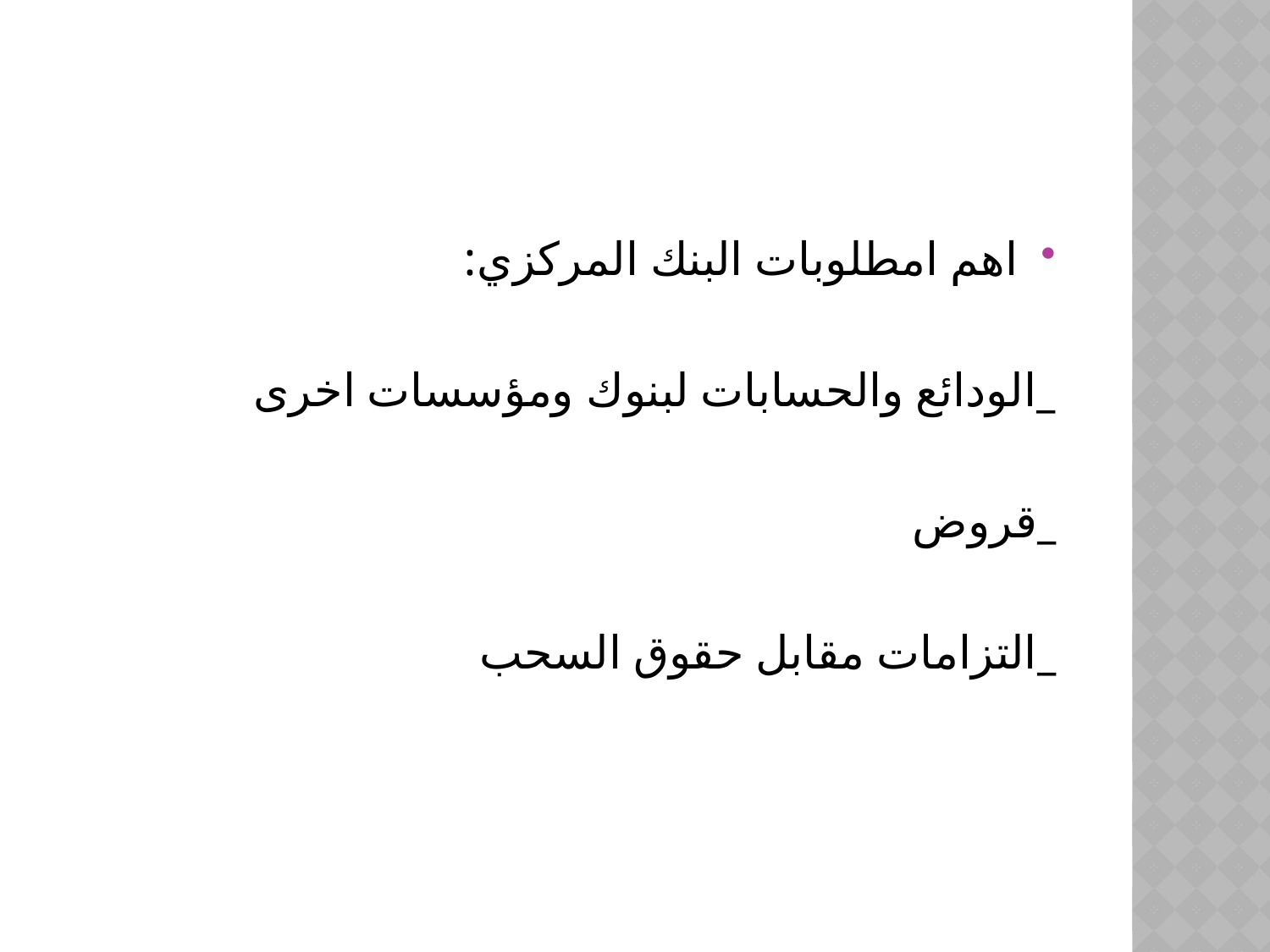

#
اهم امطلوبات البنك المركزي:

_الودائع والحسابات لبنوك ومؤسسات اخرى

_قروض

_التزامات مقابل حقوق السحب